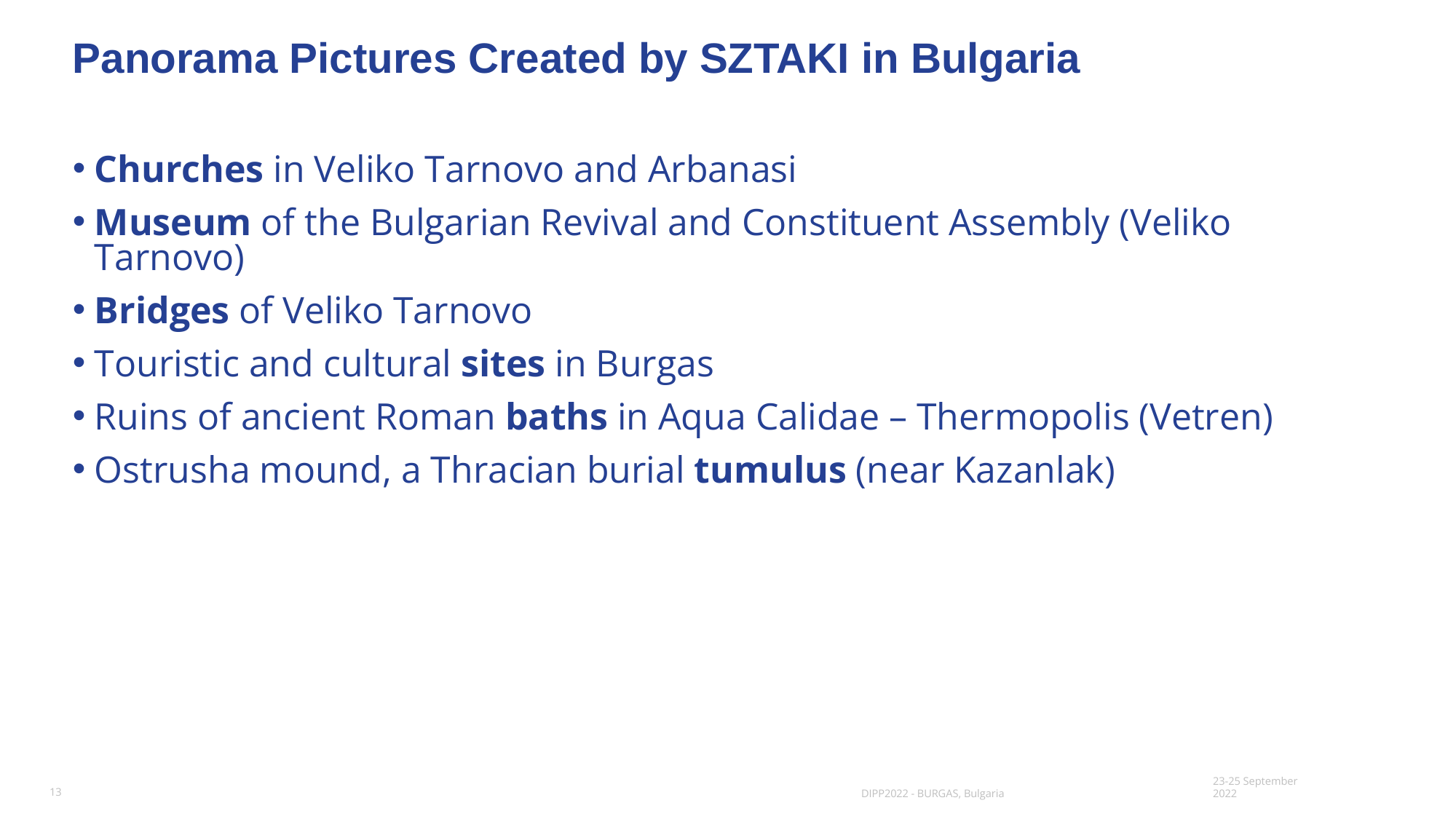

# Panorama Pictures Created by SZTAKI in Bulgaria
Churches in Veliko Tarnovo and Arbanasi
Museum of the Bulgarian Revival and Constituent Assembly (Veliko Tarnovo)
Bridges of Veliko Tarnovo
Touristic and cultural sites in Burgas
Ruins of ancient Roman baths in Aqua Calidae – Thermopolis (Vetren)
Ostrusha mound, a Thracian burial tumulus (near Kazanlak)
13
DIPP2022 - BURGAS, Bulgaria
23-25 September 2022